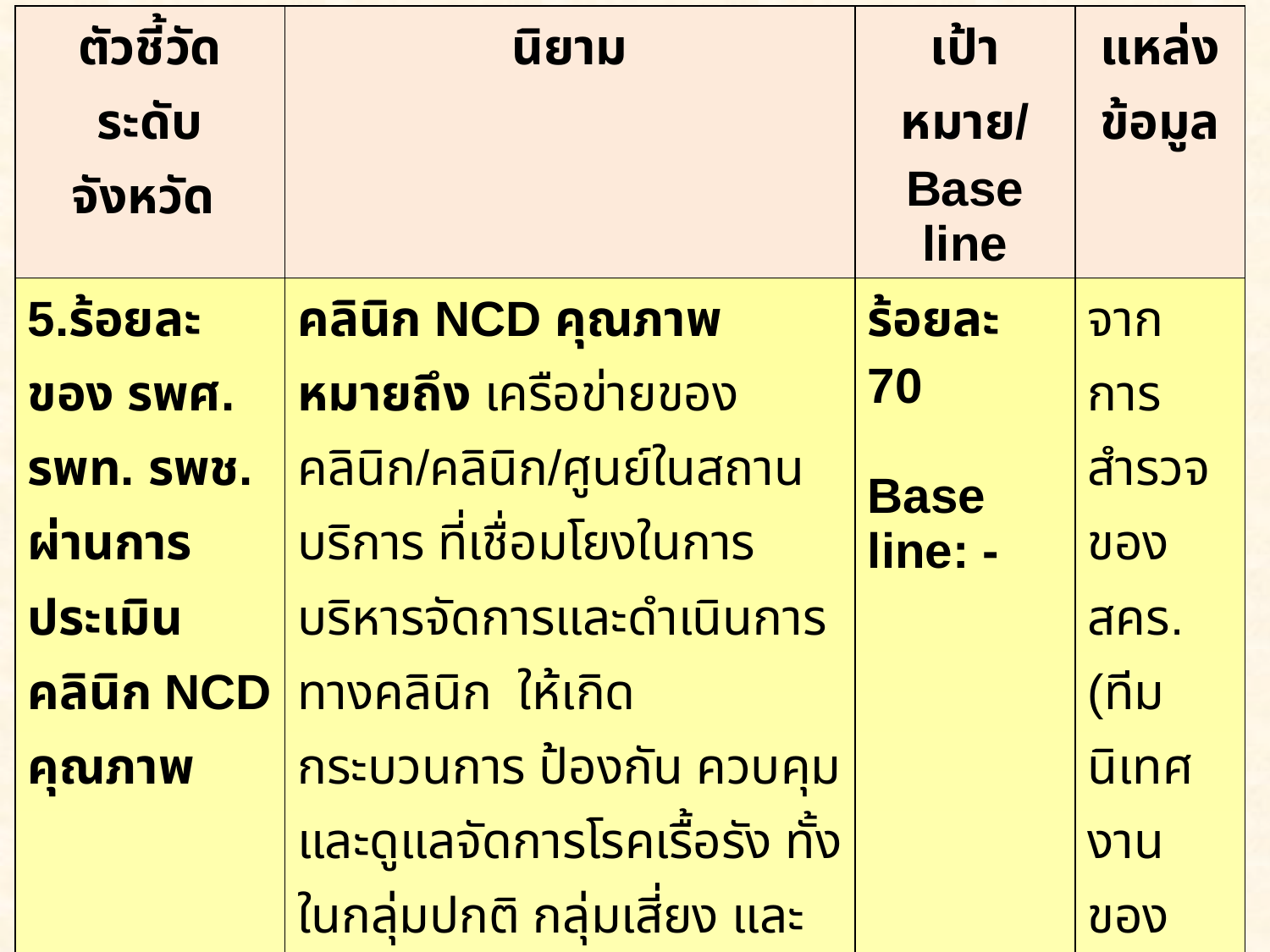

| ตัวชี้วัด ระดับจังหวัด | นิยาม | เป้าหมาย/ Base line | แหล่ง ข้อมูล |
| --- | --- | --- | --- |
| 5.ร้อยละของ รพศ. รพท. รพช. ผ่านการประเมินคลินิก NCD คุณภาพ | คลินิก NCD คุณภาพ หมายถึง เครือข่ายของคลินิก/คลินิก/ศูนย์ในสถานบริการ ที่เชื่อมโยงในการบริหารจัดการและดำเนินการทางคลินิก ให้เกิดกระบวนการ ป้องกัน ควบคุมและดูแลจัดการโรคเรื้อรัง ทั้งในกลุ่มปกติ กลุ่มเสี่ยง และกลุ่มป่วย องค์ประกอบหลัก 6 องค์ประกอบ ได้แก่ มีทิศทางและนโยบาย มีการปรับระบบและกระบวนการบริการ จัดบริการเชื่อมโยงชุมชน มีระบบสนับสนุนการจัดการตนเอง มีระบบสนับสนุนการตัดสินใจ มีระบบสารสนเทศ | ร้อยละ 70 Base line: - | จากการสำรวจของ สคร. (ทีมนิเทศงานของเขตเครือข่ายบริการ เขต) |